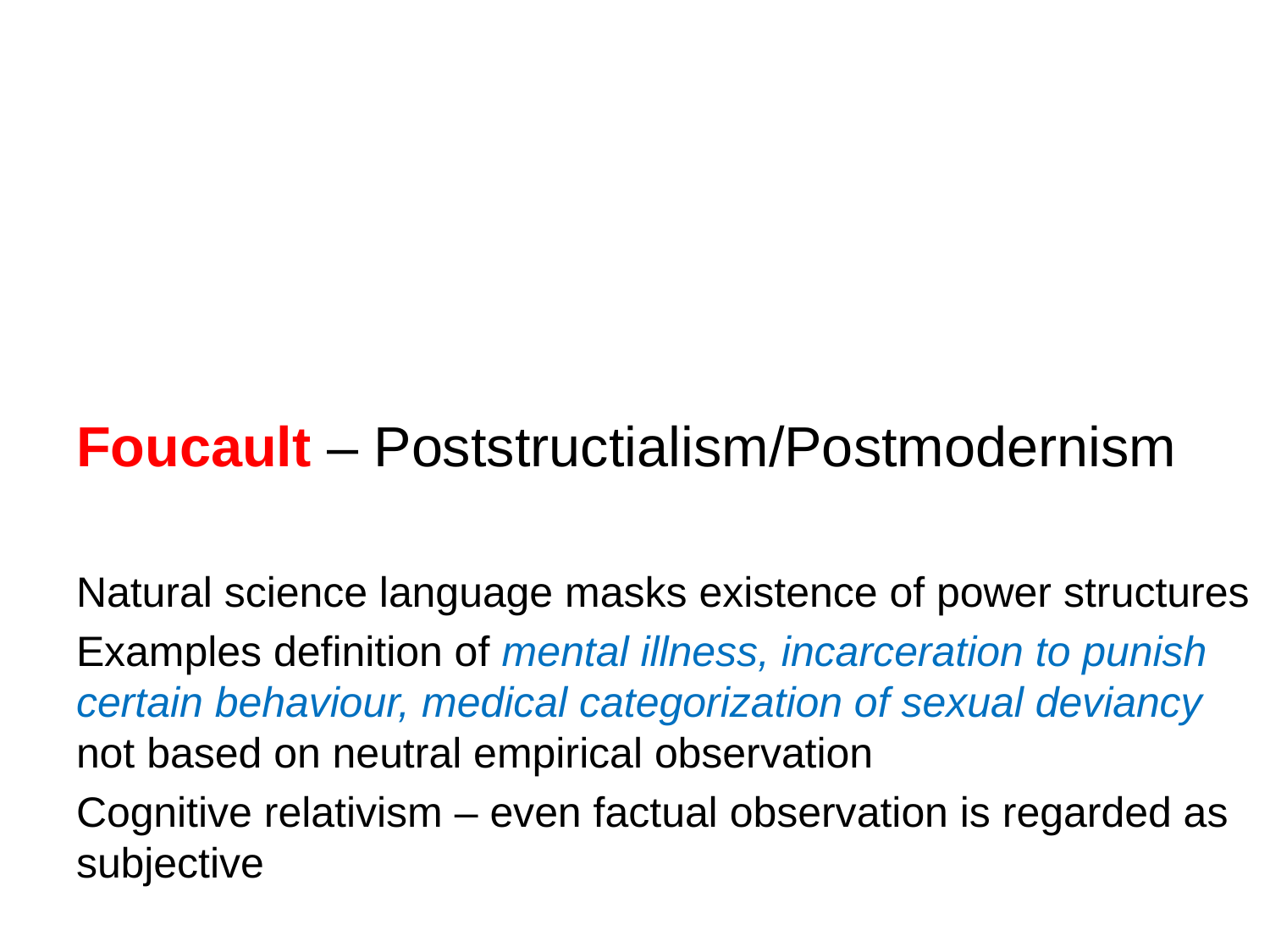

Foucault – Poststructialism/Postmodernism

Natural science language masks existence of power structures
Examples definition of mental illness, incarceration to punish certain behaviour, medical categorization of sexual deviancy not based on neutral empirical observation
Cognitive relativism – even factual observation is regarded as subjective